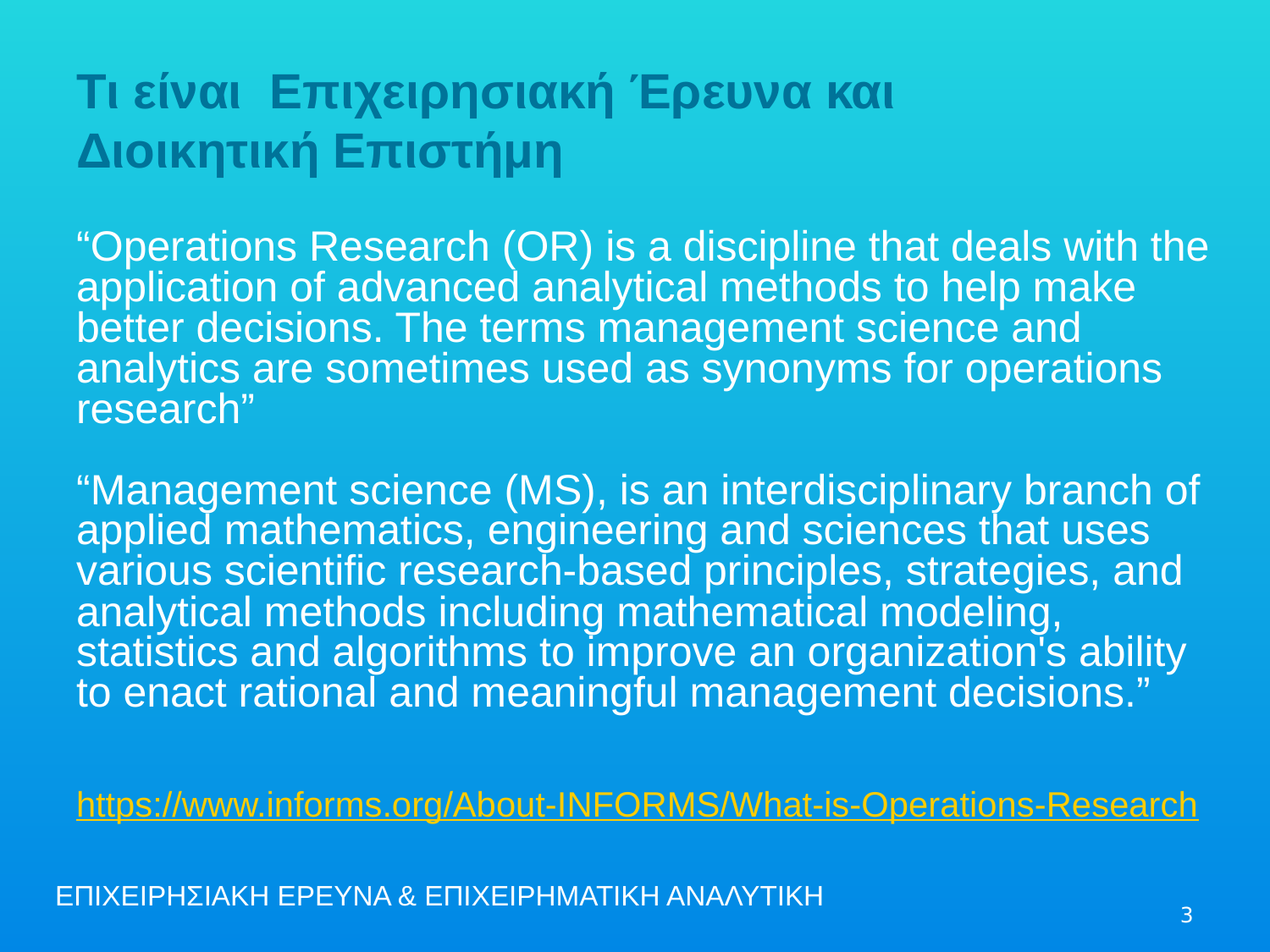

# Tι είναι  Επιχειρησιακή Έρευνα και Διοικητική Επιστήμη
“Operations Research (OR) is a discipline that deals with the application of advanced analytical methods to help make better decisions. The terms management science and analytics are sometimes used as synonyms for operations research”

“Management science (MS), is an interdisciplinary branch of applied mathematics, engineering and sciences that uses various scientific research-based principles, strategies, and analytical methods including mathematical modeling, statistics and algorithms to improve an organization's ability to enact rational and meaningful management decisions.”

https://www.informs.org/About-INFORMS/What-is-Operations-Research
ΕΠΙΧΕΙΡΗΣΙΑΚΗ ΕΡΕΥΝΑ & ΕΠΙΧΕΙΡΗΜΑΤΙΚΗ ΑΝΑΛΥΤΙΚΗ

3